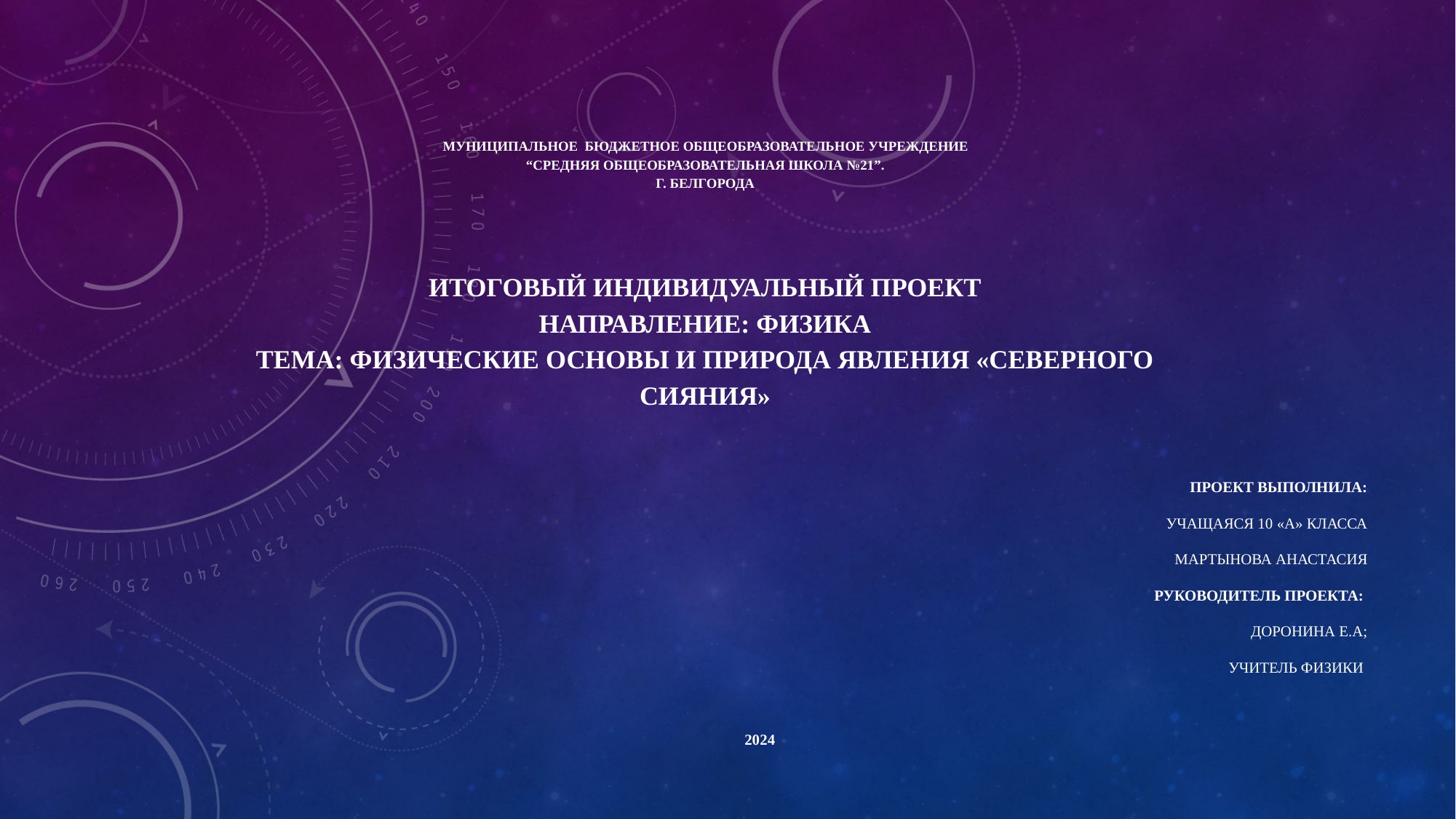

# Муниципальное  бюджетное общеобразовательное учреждение “Средняя общеобразовательная школа №21”. г. Белгорода         Итоговый индивидуальный проект Направление: физика Тема: Физические основы и природа явления «северного сияния»
Проект выполнила:
Учащаяся 10 «А» класса
Мартынова Анастасия
Руководитель проекта:
Доронина Е.А;
Учитель физики

2024